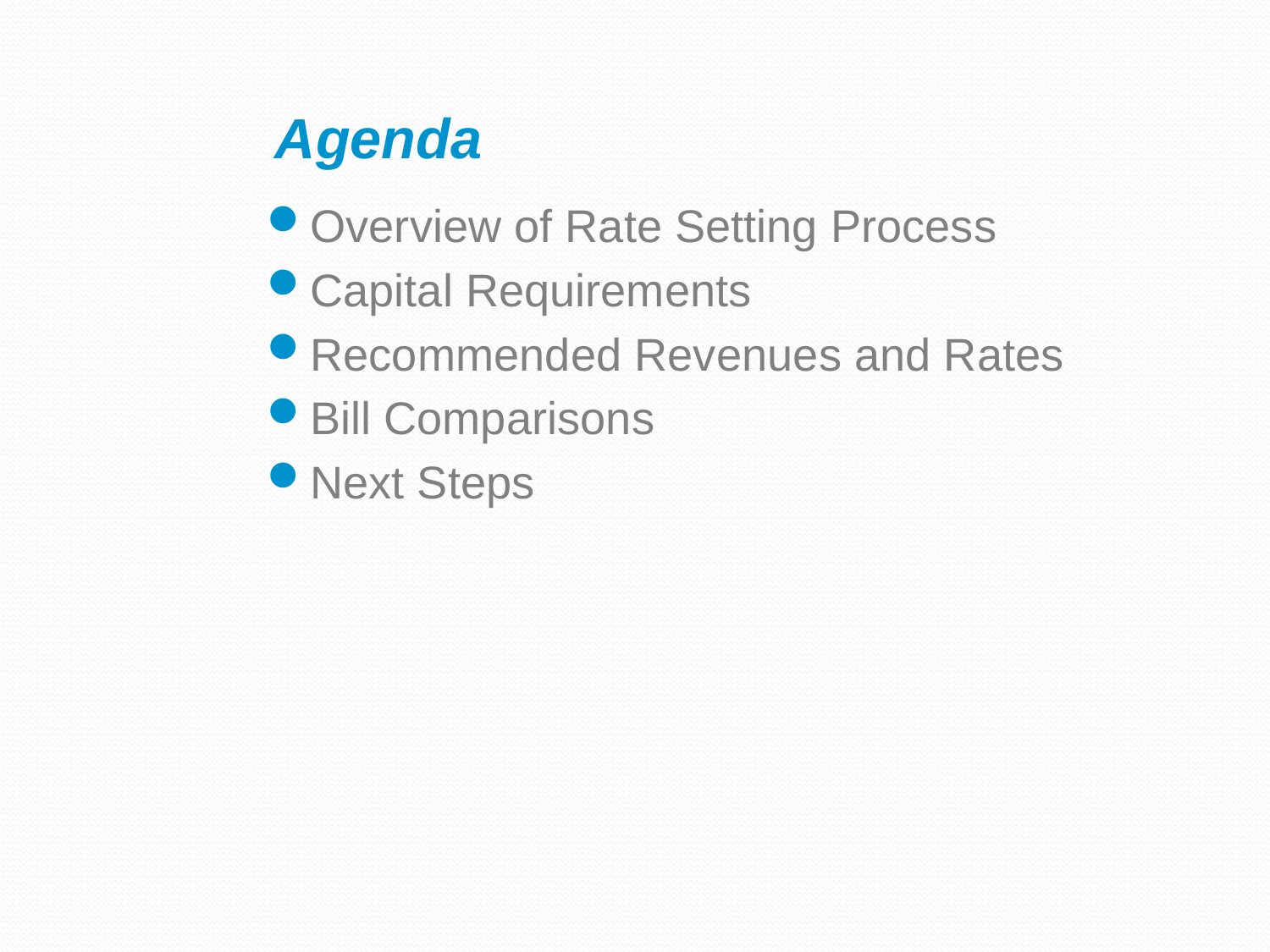

# Agenda
Overview of Rate Setting Process
Capital Requirements
Recommended Revenues and Rates
Bill Comparisons
Next Steps
2